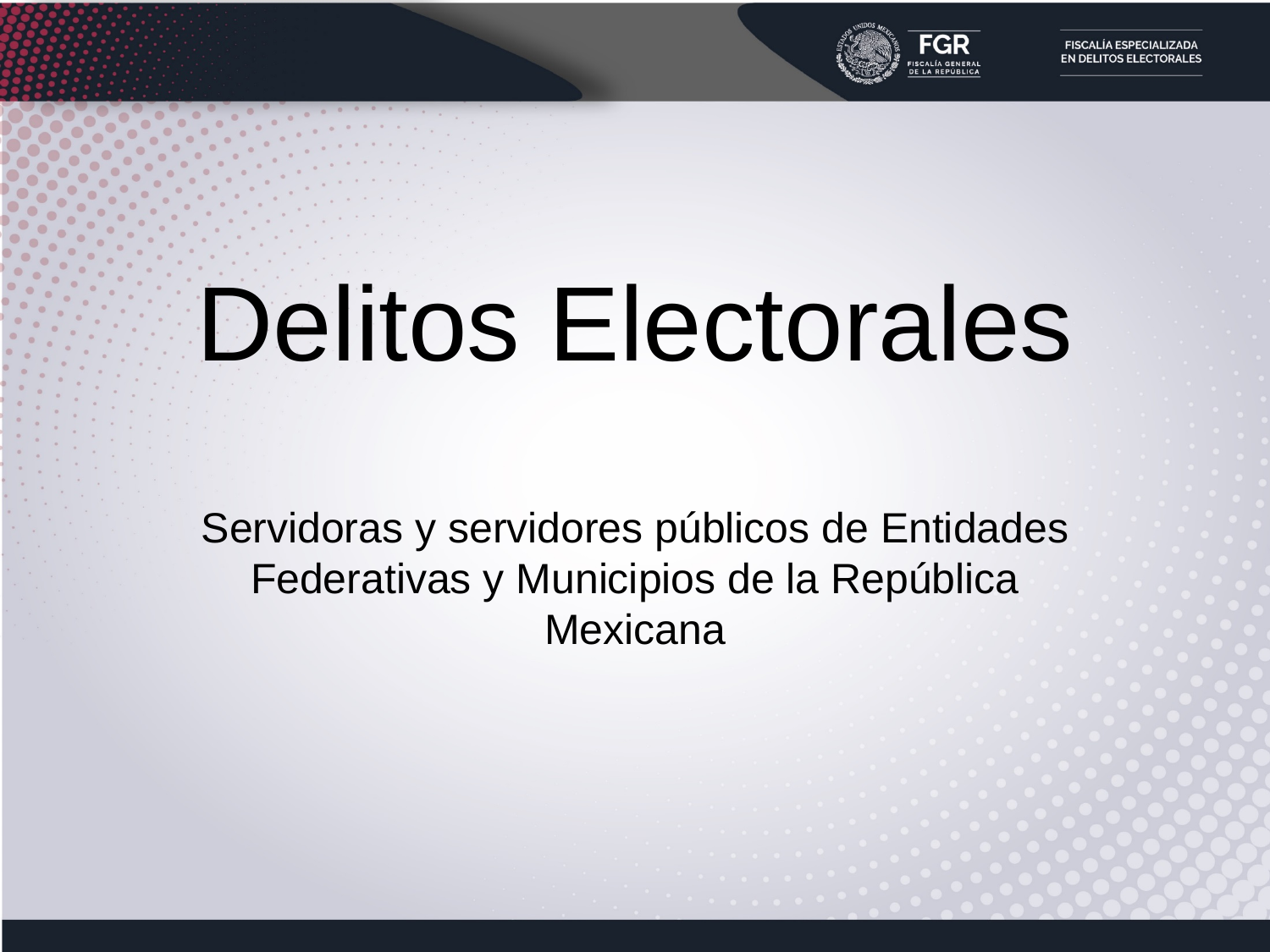

# Delitos Electorales
Servidoras y servidores públicos de Entidades Federativas y Municipios de la República Mexicana